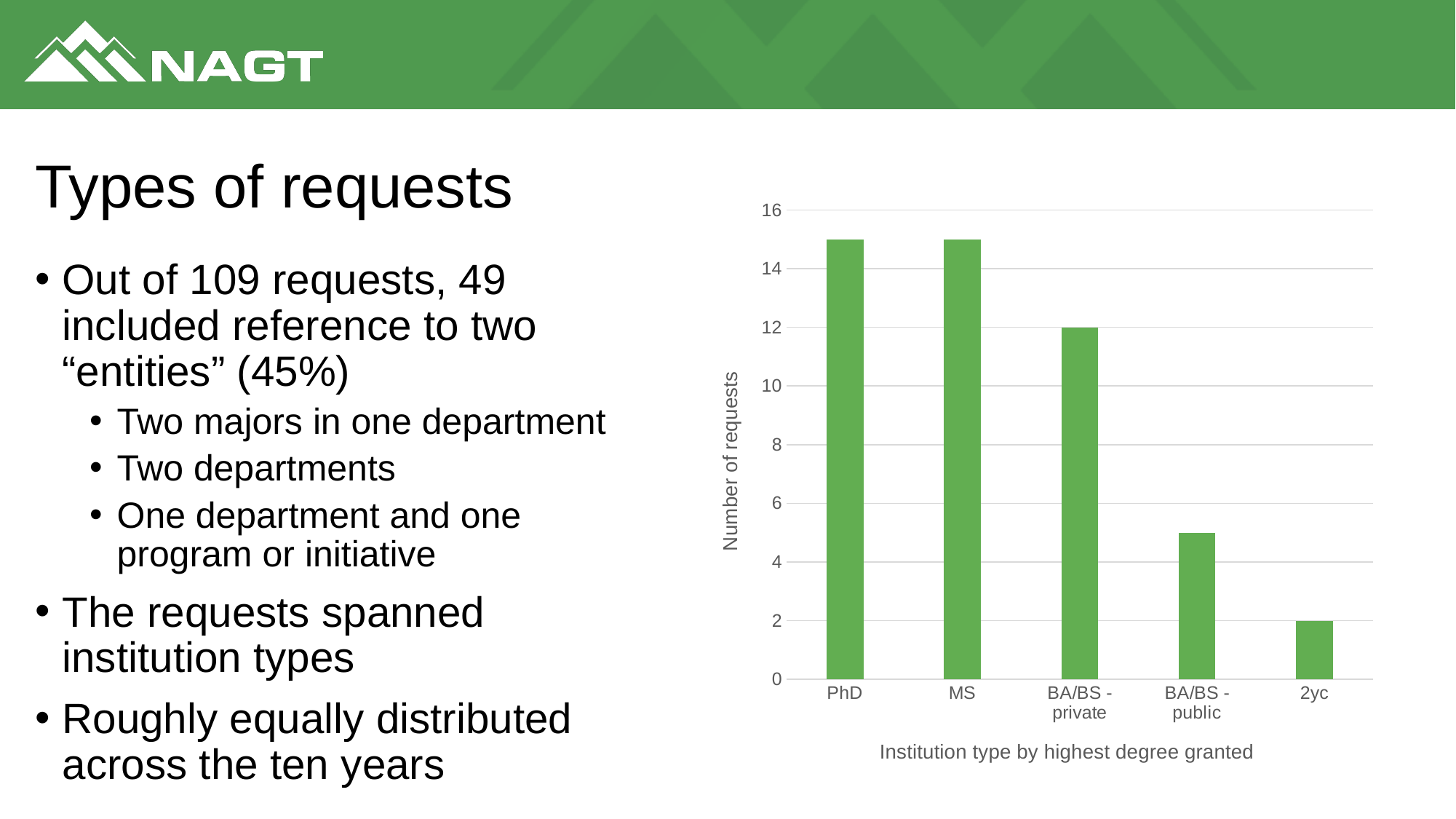

# Types of requests

### Chart

| Category | Number of requests |
|---|---|
| PhD | 15.0 |
| MS | 15.0 |
| BA/BS - private | 12.0 |
| BA/BS - public | 5.0 |
| 2yc | 2.0 |
Out of 109 requests, 49 included reference to two “entities” (45%)
Two majors in one department
Two departments
One department and one program or initiative
The requests spanned institution types
Roughly equally distributed across the ten years